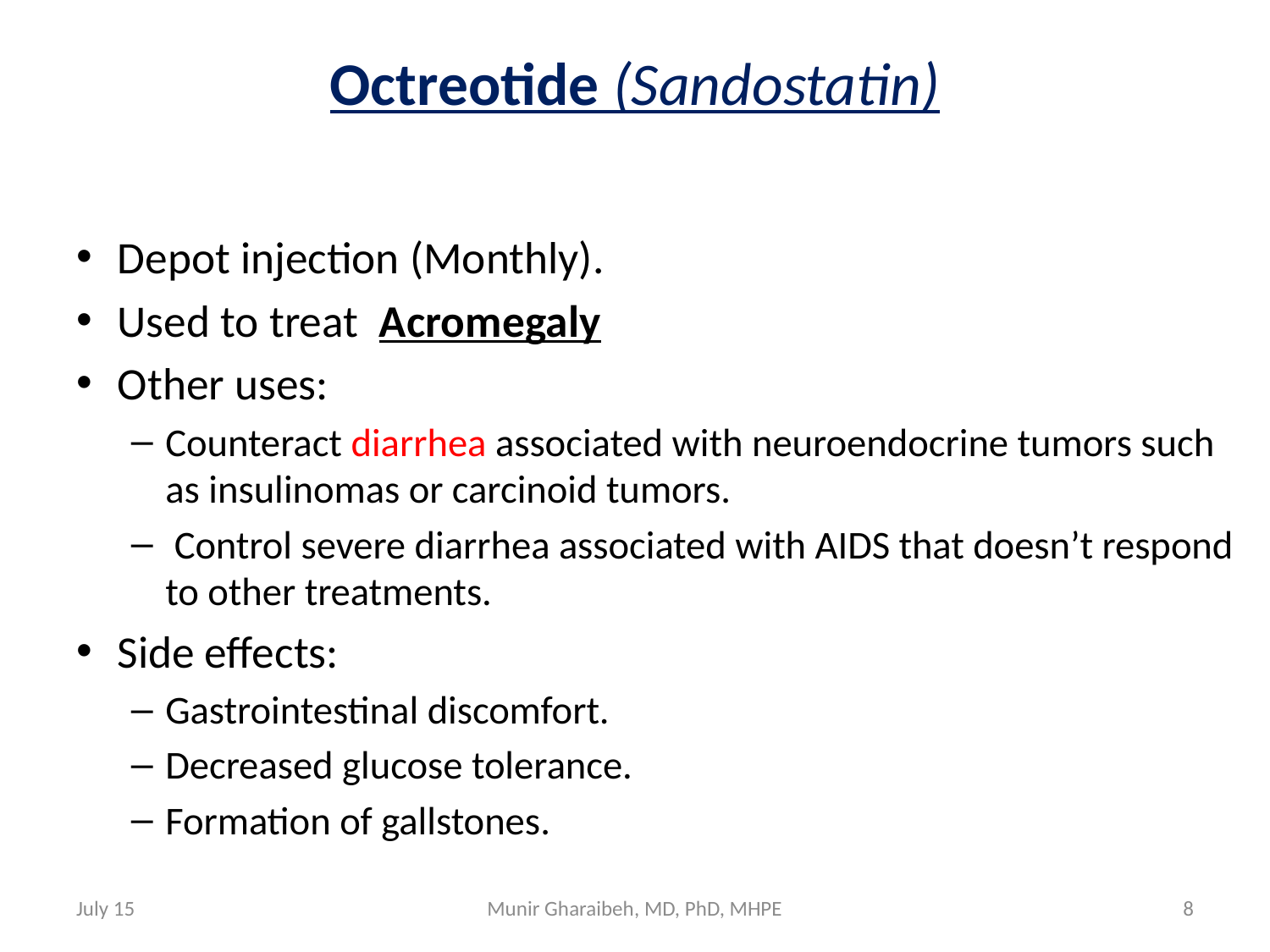

# Octreotide (Sandostatin)
Depot injection (Monthly).
Used to treat  Acromegaly
Other uses:
Counteract diarrhea associated with neuroendocrine tumors such as insulinomas or carcinoid tumors.
 Control severe diarrhea associated with AIDS that doesn’t respond to other treatments.
Side effects:
Gastrointestinal discomfort.
Decreased glucose tolerance.
Formation of gallstones.

July 15
Munir Gharaibeh, MD, PhD, MHPE
8